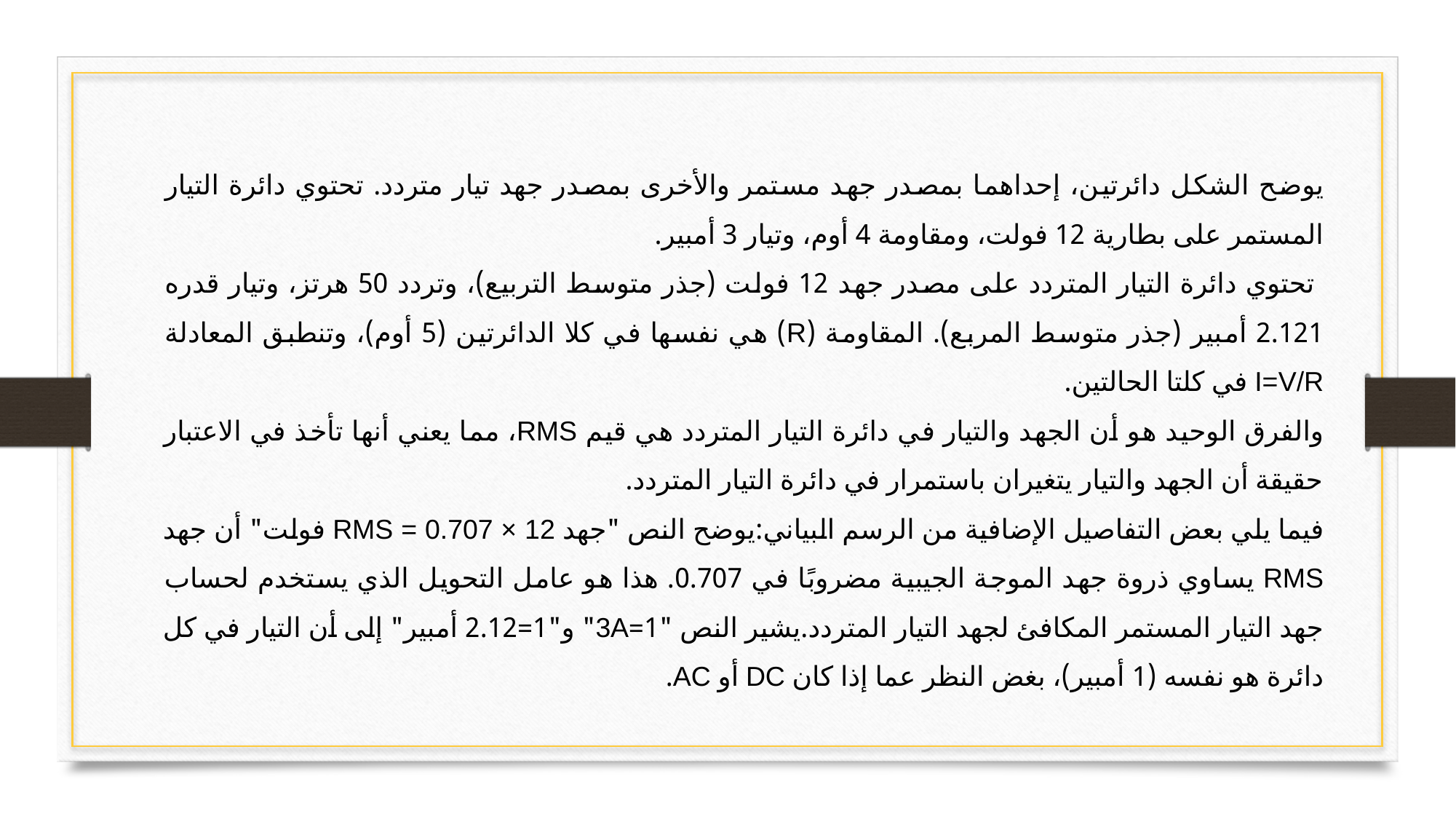

يوضح الشكل دائرتين، إحداهما بمصدر جهد مستمر والأخرى بمصدر جهد تيار متردد. تحتوي دائرة التيار المستمر على بطارية 12 فولت، ومقاومة 4 أوم، وتيار 3 أمبير.
 تحتوي دائرة التيار المتردد على مصدر جهد 12 فولت (جذر متوسط ​​التربيع)، وتردد 50 هرتز، وتيار قدره 2.121 أمبير (جذر متوسط ​​المربع). المقاومة (R) هي نفسها في كلا الدائرتين (5 أوم)، وتنطبق المعادلة I=V/R في كلتا الحالتين.
والفرق الوحيد هو أن الجهد والتيار في دائرة التيار المتردد هي قيم RMS، مما يعني أنها تأخذ في الاعتبار حقيقة أن الجهد والتيار يتغيران باستمرار في دائرة التيار المتردد.
فيما يلي بعض التفاصيل الإضافية من الرسم البياني:يوضح النص "جهد RMS = 0.707 × 12 فولت" أن جهد RMS يساوي ذروة جهد الموجة الجيبية مضروبًا في 0.707. هذا هو عامل التحويل الذي يستخدم لحساب جهد التيار المستمر المكافئ لجهد التيار المتردد.يشير النص "1=3A" و"1=2.12 أمبير" إلى أن التيار في كل دائرة هو نفسه (1 أمبير)، بغض النظر عما إذا كان DC أو AC.